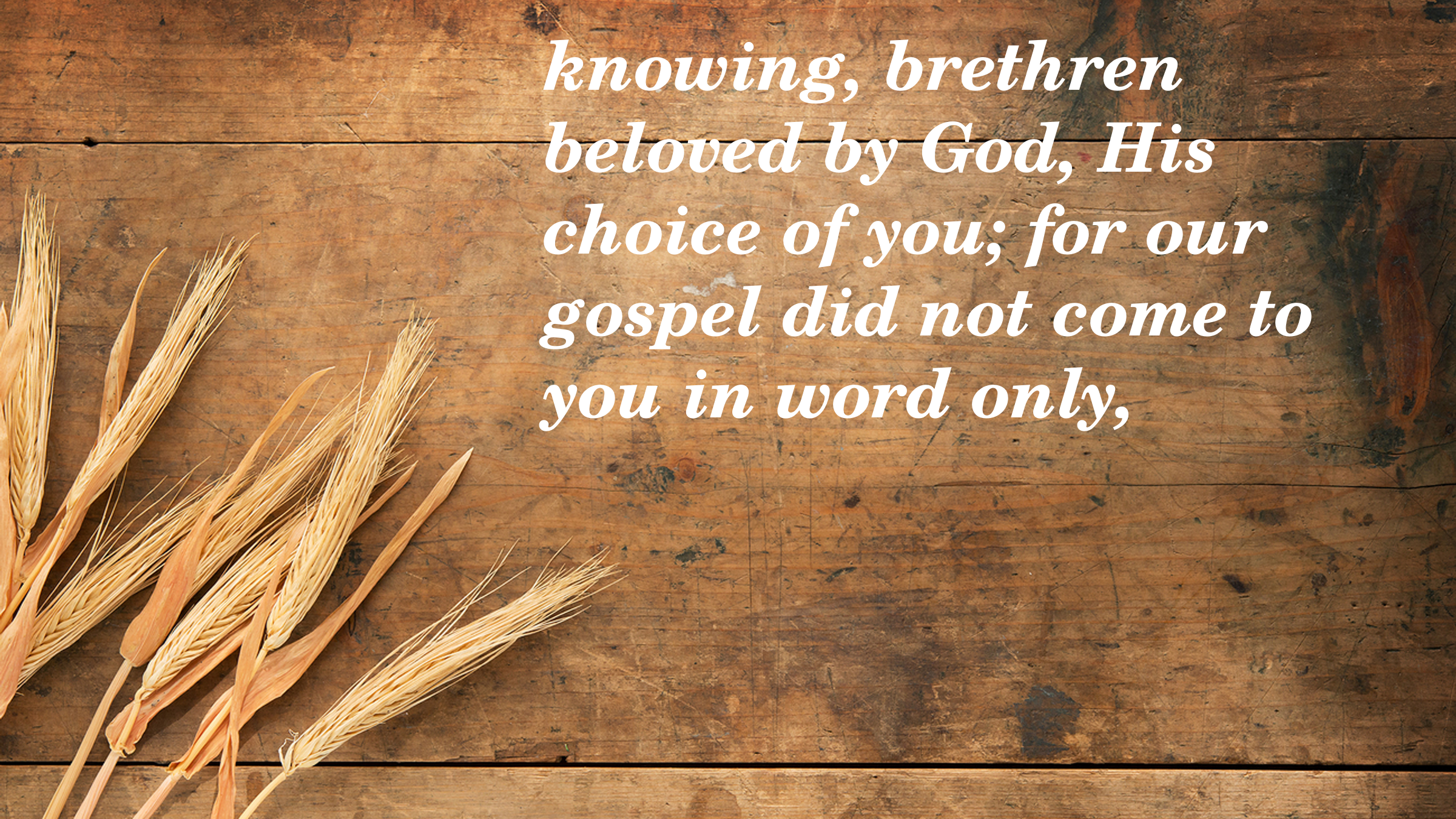

knowing, brethren beloved by God, His choice of you; for our gospel did not come to you in word only,